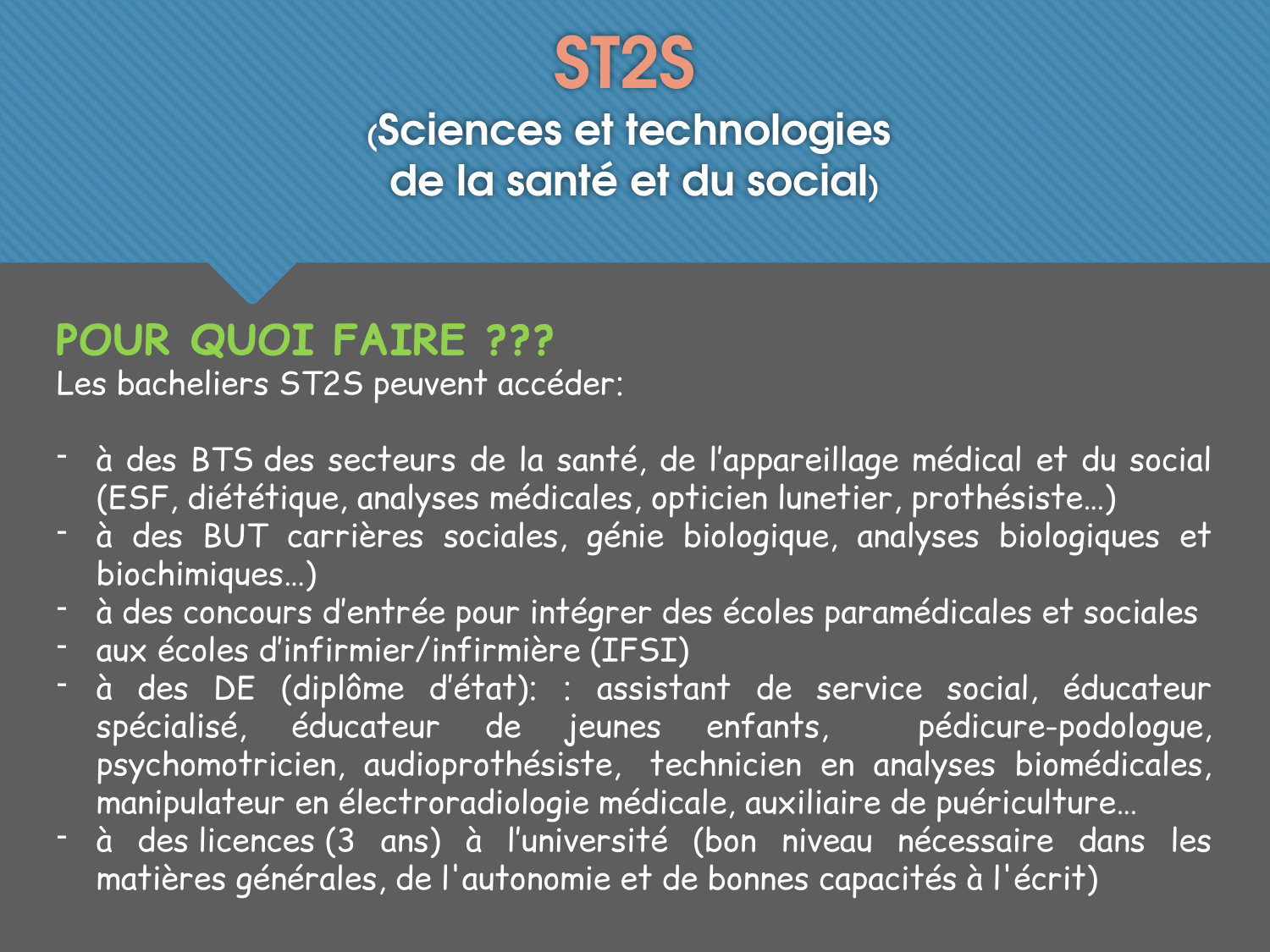

# ST2S (Sciences et technologies de la santé et du social)
POUR QUOI FAIRE ???
Les bacheliers ST2S peuvent accéder:

à des BTS des secteurs de la santé, de l’appareillage médical et du social (ESF, diététique, analyses médicales, opticien lunetier, prothésiste…)
à des BUT carrières sociales, génie biologique, analyses biologiques et biochimiques…)
à des concours d’entrée pour intégrer des écoles paramédicales et sociales
aux écoles d’infirmier/infirmière (IFSI)
à des DE (diplôme d’état): : assistant de service social, éducateur spécialisé, éducateur de jeunes enfants,  pédicure-podologue, psychomotricien, audioprothésiste,  technicien en analyses biomédicales, manipulateur en électroradiologie médicale, auxiliaire de puériculture…
à des licences (3 ans) à l’université (bon niveau nécessaire dans les matières générales, de l'autonomie et de bonnes capacités à l'écrit)